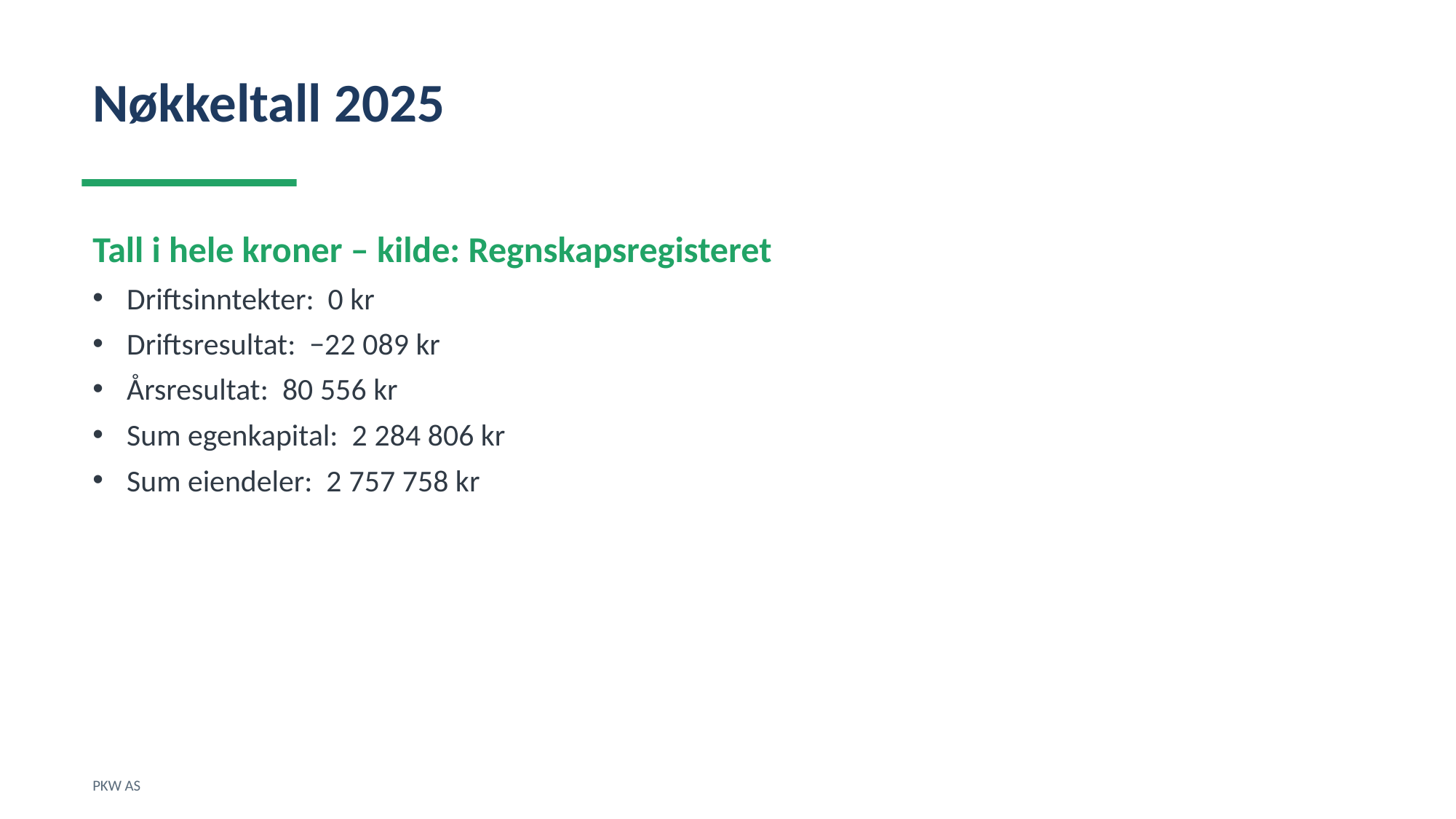

Nøkkeltall 2025

Tall i hele kroner – kilde: Regnskapsregisteret
Driftsinntekter:  0 kr
Driftsresultat:  −22 089 kr
Årsresultat:  80 556 kr
Sum egenkapital:  2 284 806 kr
Sum eiendeler:  2 757 758 kr
PKW AS